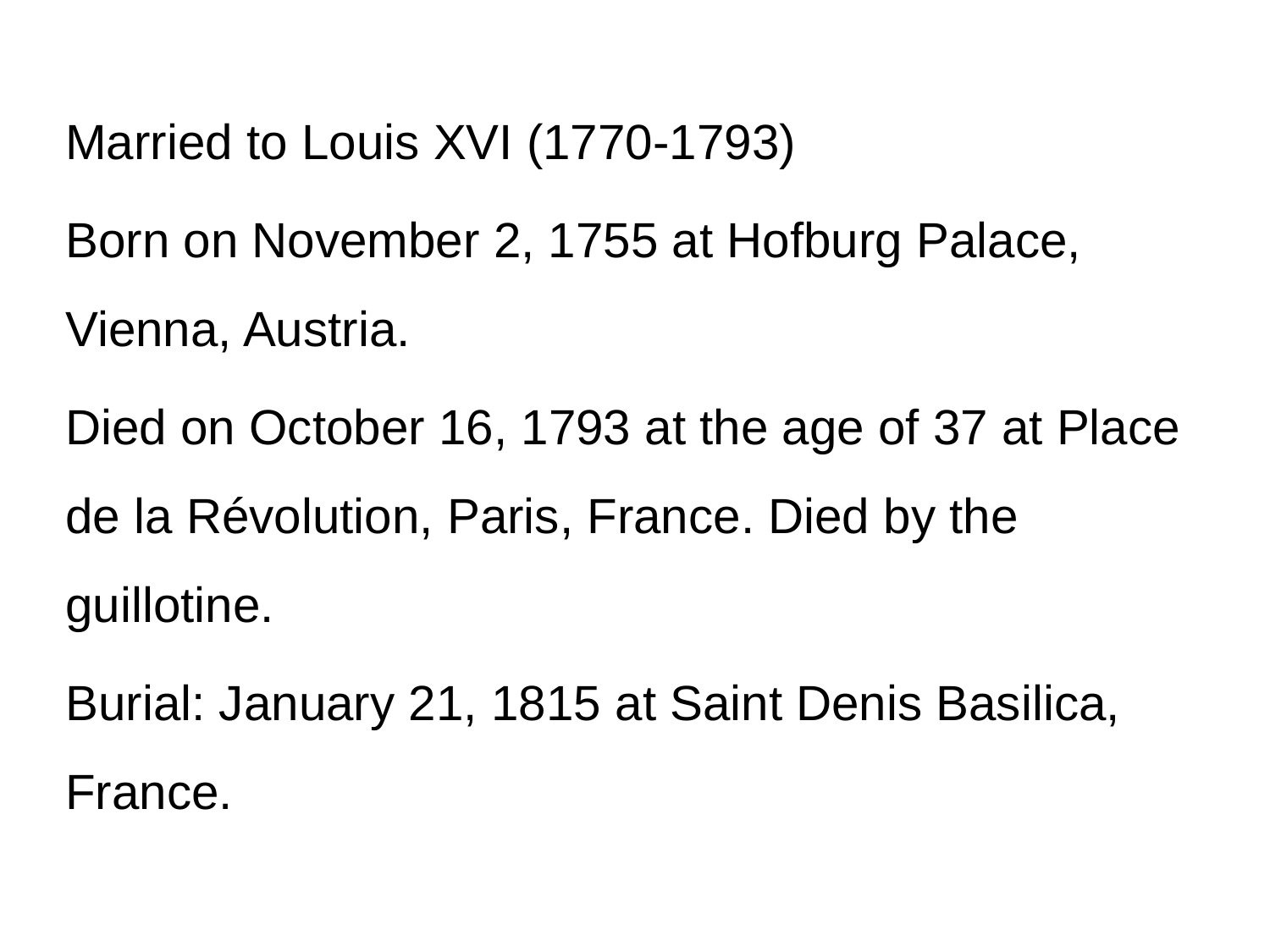

Married to Louis XVI (1770-1793)
Born on November 2, 1755 at Hofburg Palace, Vienna, Austria.
Died on October 16, 1793 at the age of 37 at Place de la Révolution, Paris, France. Died by the guillotine.
Burial: January 21, 1815 at Saint Denis Basilica, France.